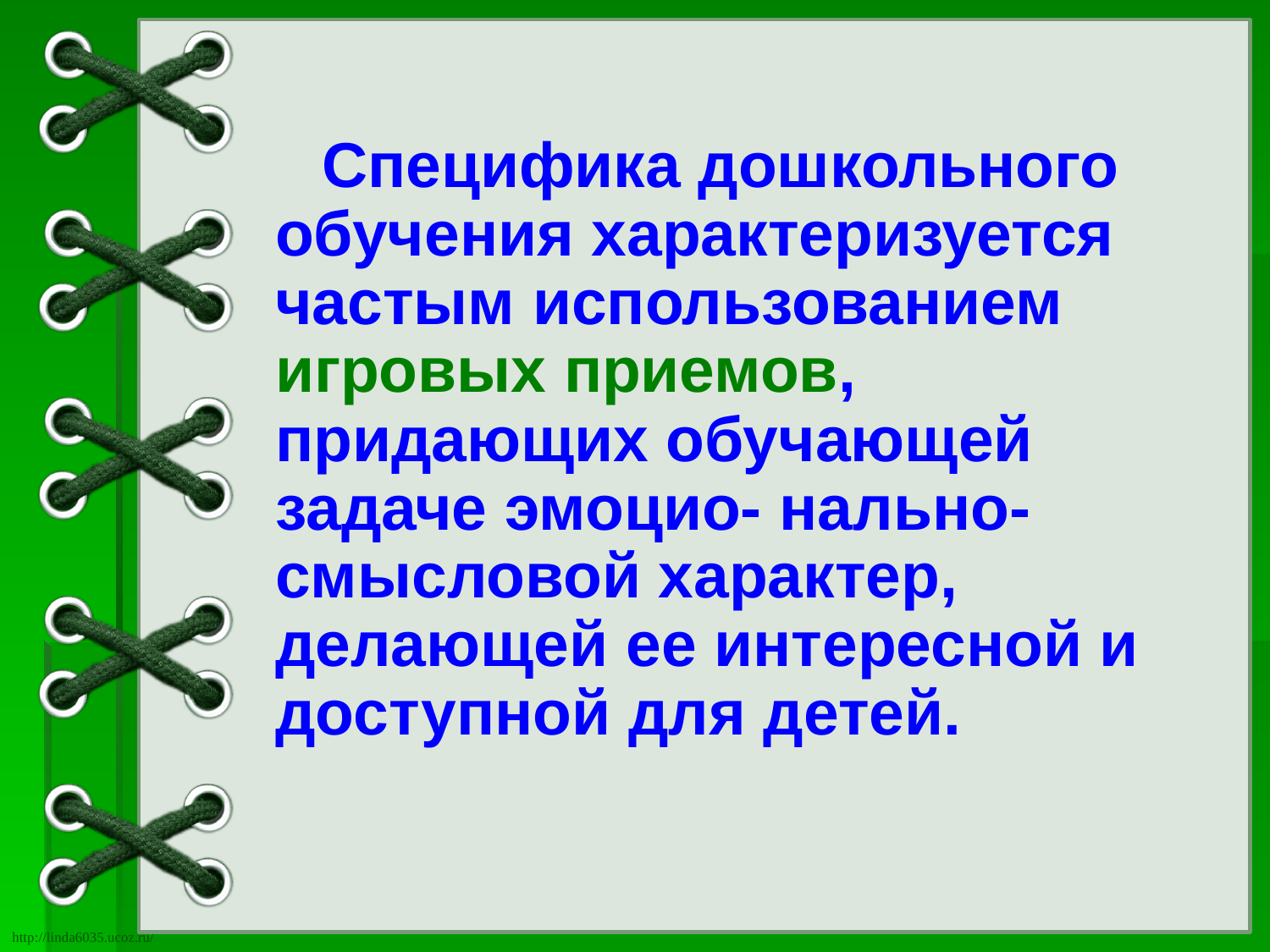

Специфика дошкольного обучения характеризуется частым использованием игровых приемов, придающих обучающей задаче эмоцио- нально-смысловой характер, делающей ее интересной и доступной для детей.